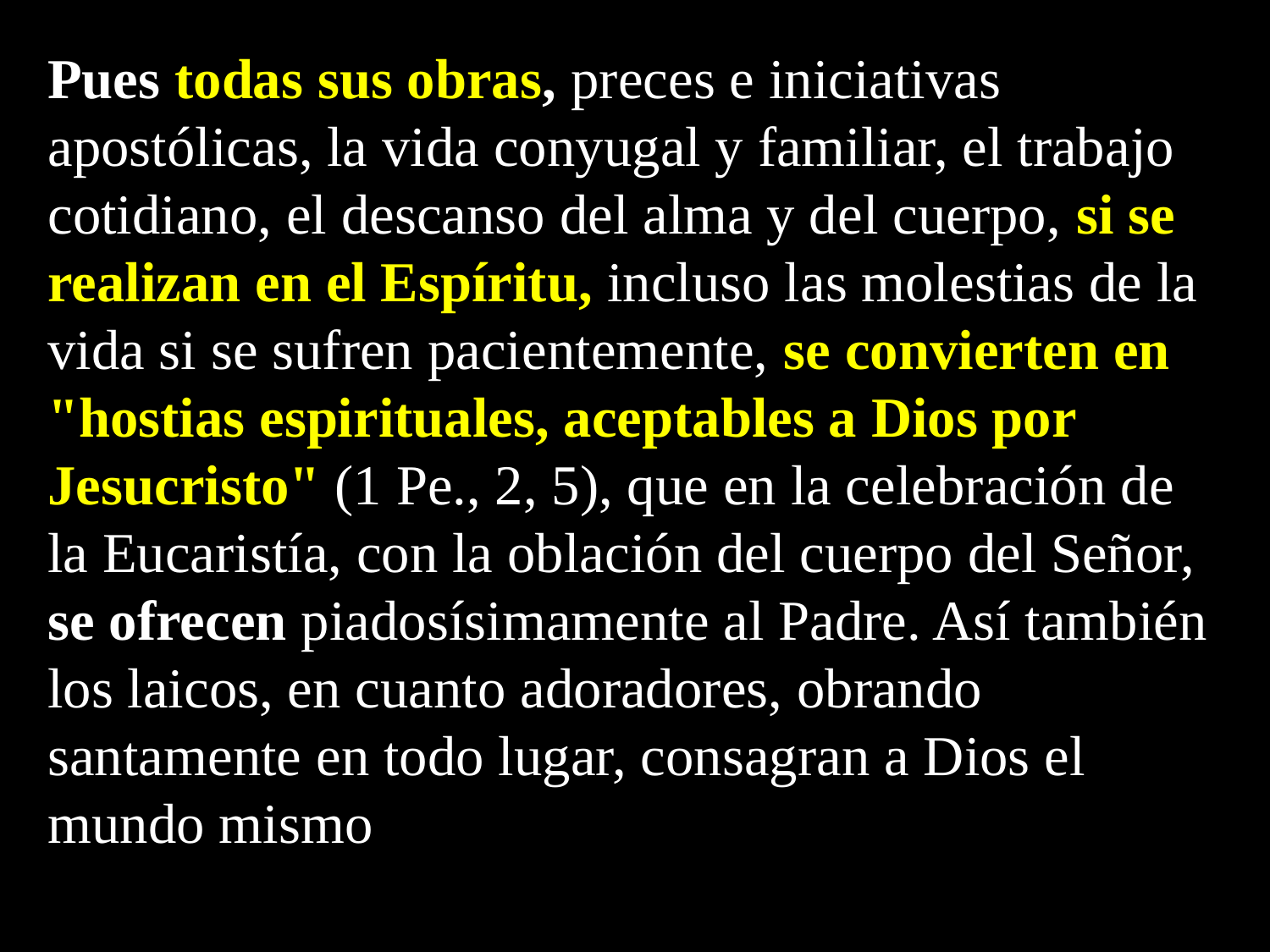

Pues todas sus obras, preces e iniciativas apostólicas, la vida conyugal y familiar, el trabajo cotidiano, el descanso del alma y del cuerpo, si se realizan en el Espíritu, incluso las molestias de la vida si se sufren pacientemente, se convierten en "hostias espirituales, aceptables a Dios por Jesucristo" (1 Pe., 2, 5), que en la celebración de la Eucaristía, con la oblación del cuerpo del Señor, se ofrecen piadosísimamente al Padre. Así también los laicos, en cuanto adoradores, obrando santamente en todo lugar, consagran a Dios el mundo mismo